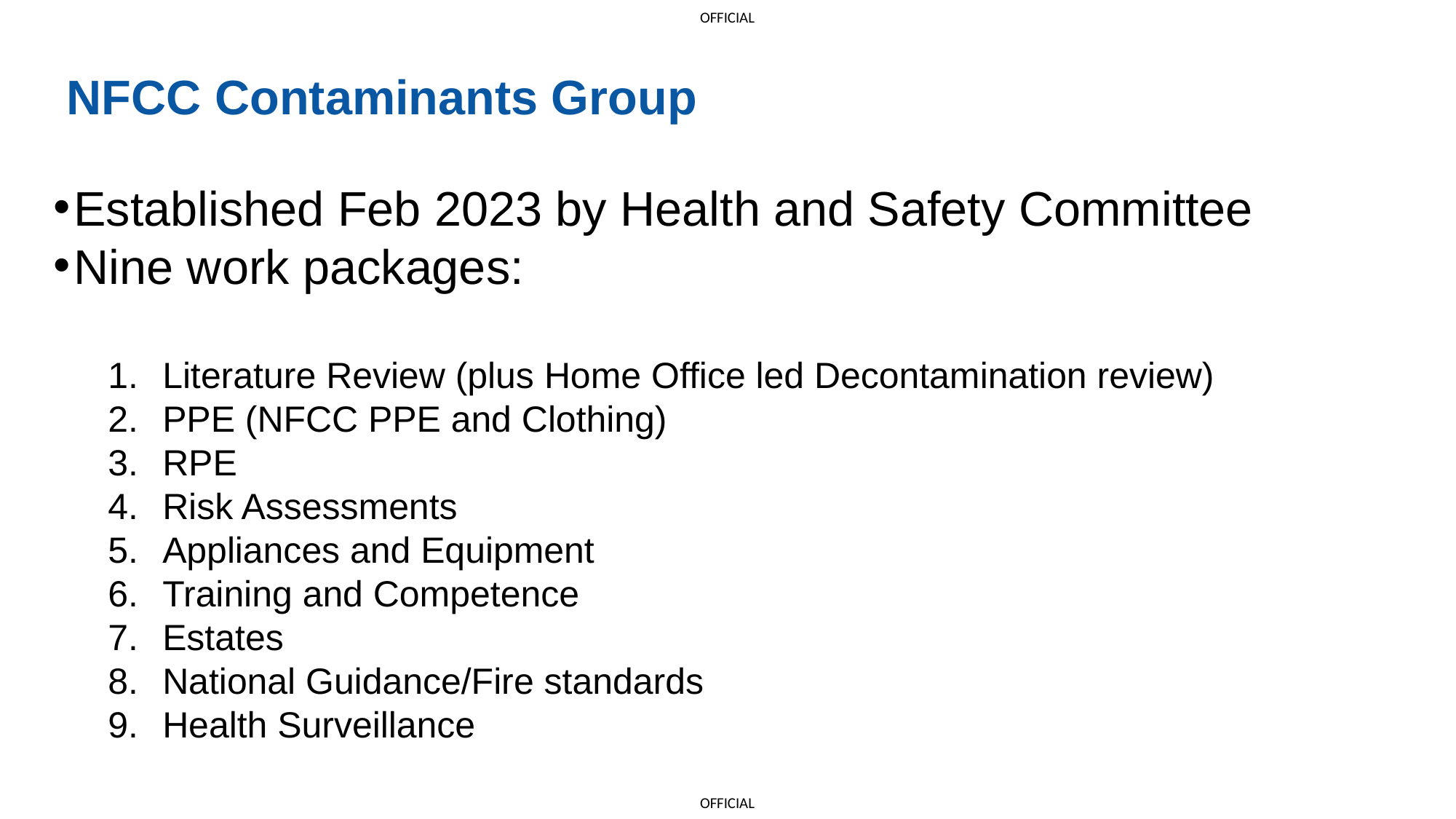

NFCC Contaminants Group
Established Feb 2023 by Health and Safety Committee
Nine work packages:

Literature Review (plus Home Office led Decontamination review)
PPE (NFCC PPE and Clothing)
RPE
Risk Assessments
Appliances and Equipment
Training and Competence
Estates
National Guidance/Fire standards
Health Surveillance